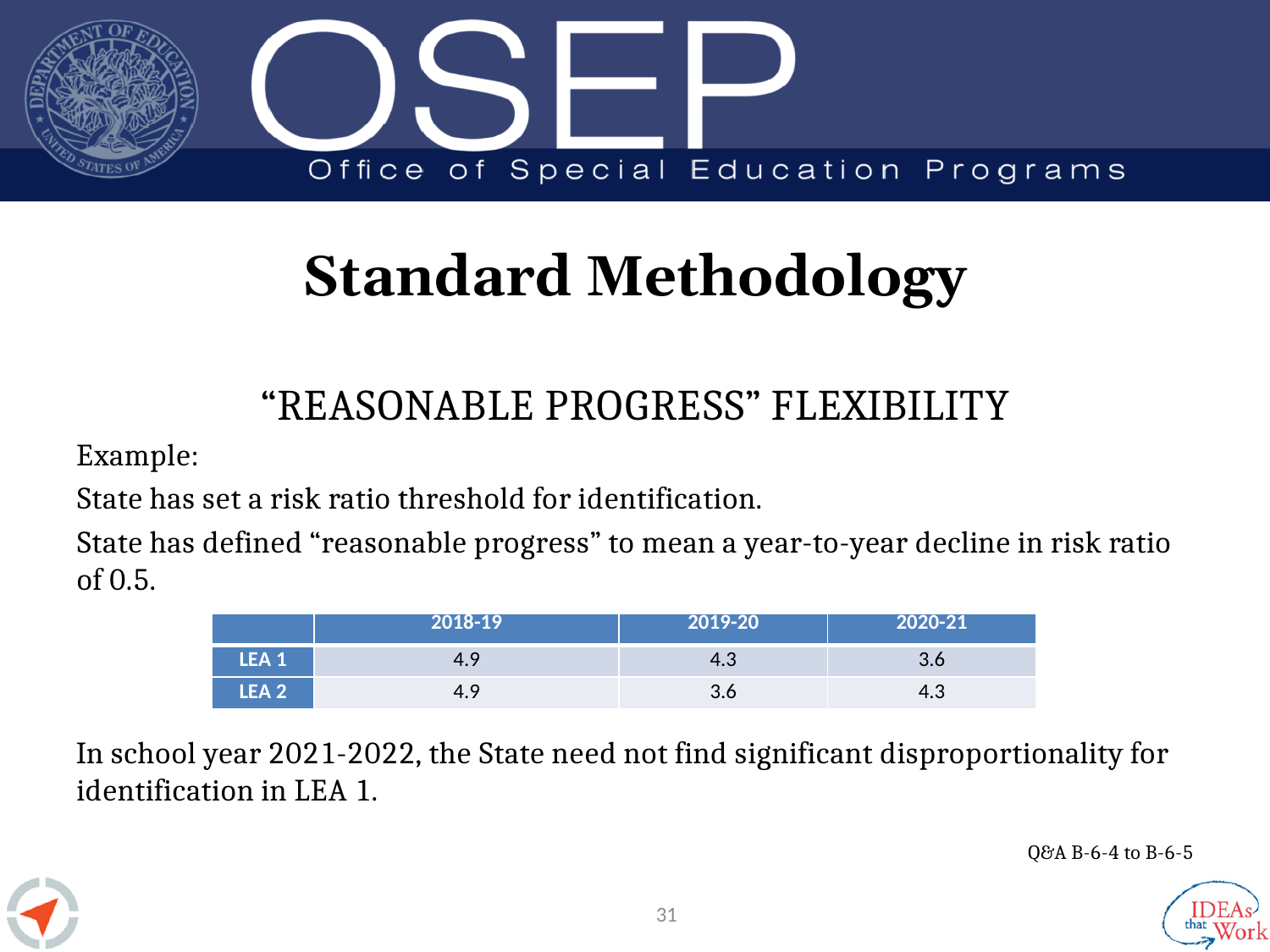

# Standard Methodology
“REASONABLE PROGRESS” FLEXIBILITY
Example:
State has set a risk ratio threshold for identification.
State has defined “reasonable progress” to mean a year-to-year decline in risk ratio of 0.5.

In school year 2021-2022, the State need not find significant disproportionality for identification in LEA 1.

Q&A B-6-4 to B-6-5

|  | 2018-19 | 2019-20 | 2020-21 |
| --- | --- | --- | --- |
| LEA 1 | 4.9 | 4.3 | 3.6 |
| LEA 2 | 4.9 | 3.6 | 4.3 |
31